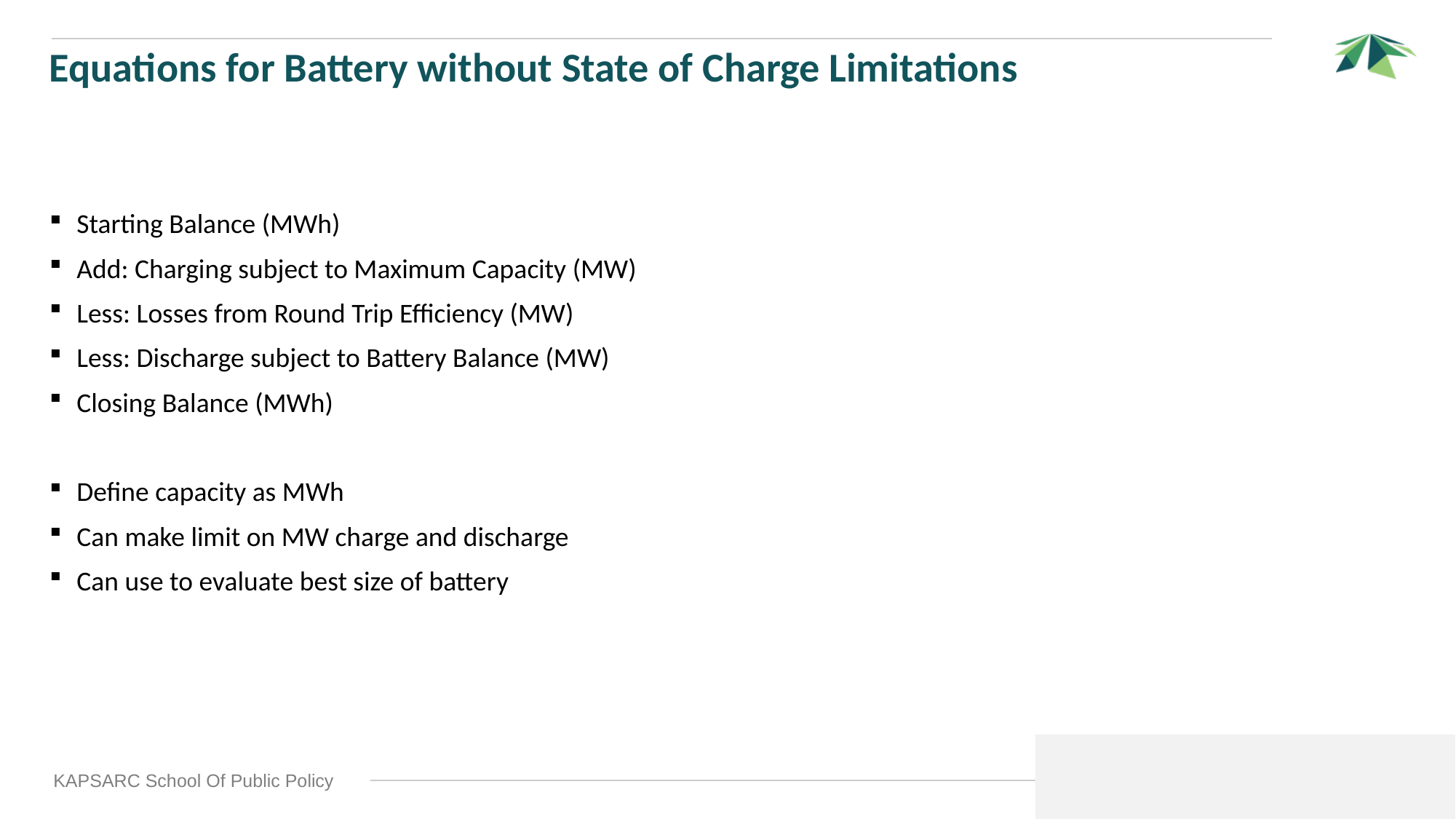

# Equations for Battery without State of Charge Limitations

Starting Balance (MWh)
Add: Charging subject to Maximum Capacity (MW)
Less: Losses from Round Trip Efficiency (MW)
Less: Discharge subject to Battery Balance (MW)
Closing Balance (MWh)

Define capacity as MWh
Can make limit on MW charge and discharge
Can use to evaluate best size of battery